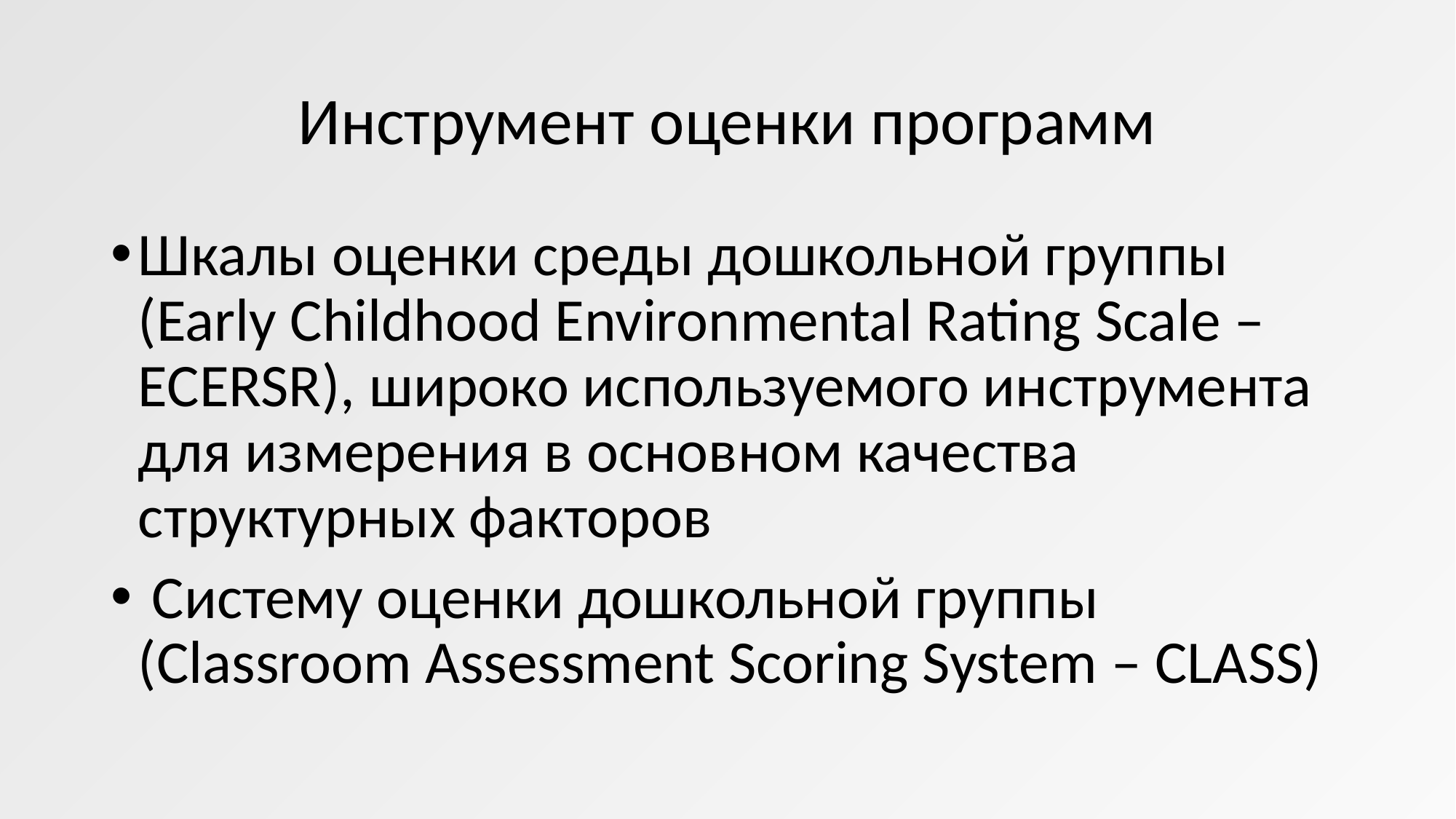

# Инструмент оценки программ
Шкалы оценки среды дошкольной группы (Early Childhood Environmental Rating Scale – ECERSR), широко используемого инструмента для измерения в основном качества структурных факторов
 Систему оценки дошкольной группы (Classroom Assessment Scoring System – CLASS)